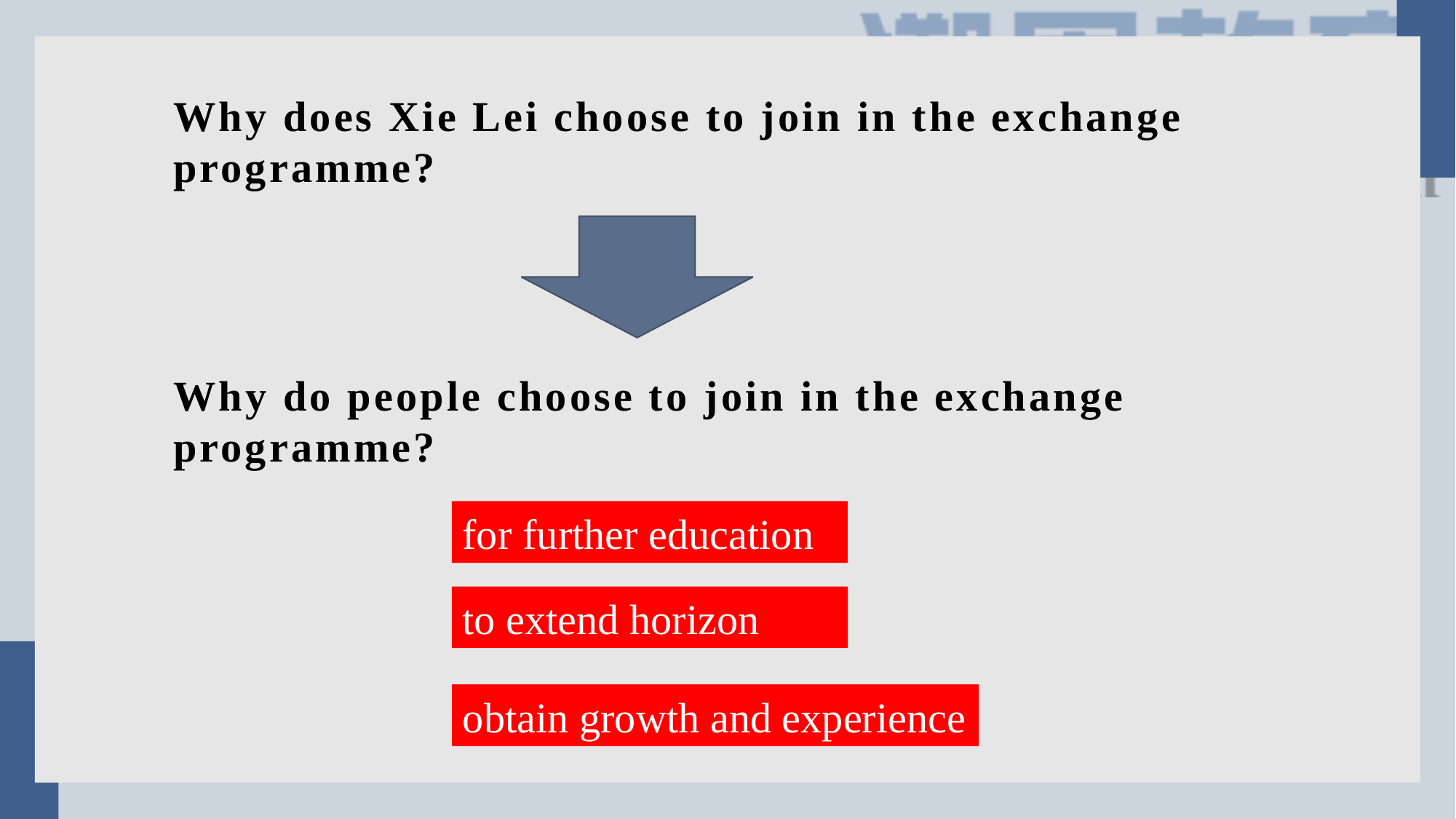

# Why does Xie Lei choose to join in the exchange programme?

Why do people choose to join in the exchange programme?
for further education
to extend horizon
obtain growth and experience